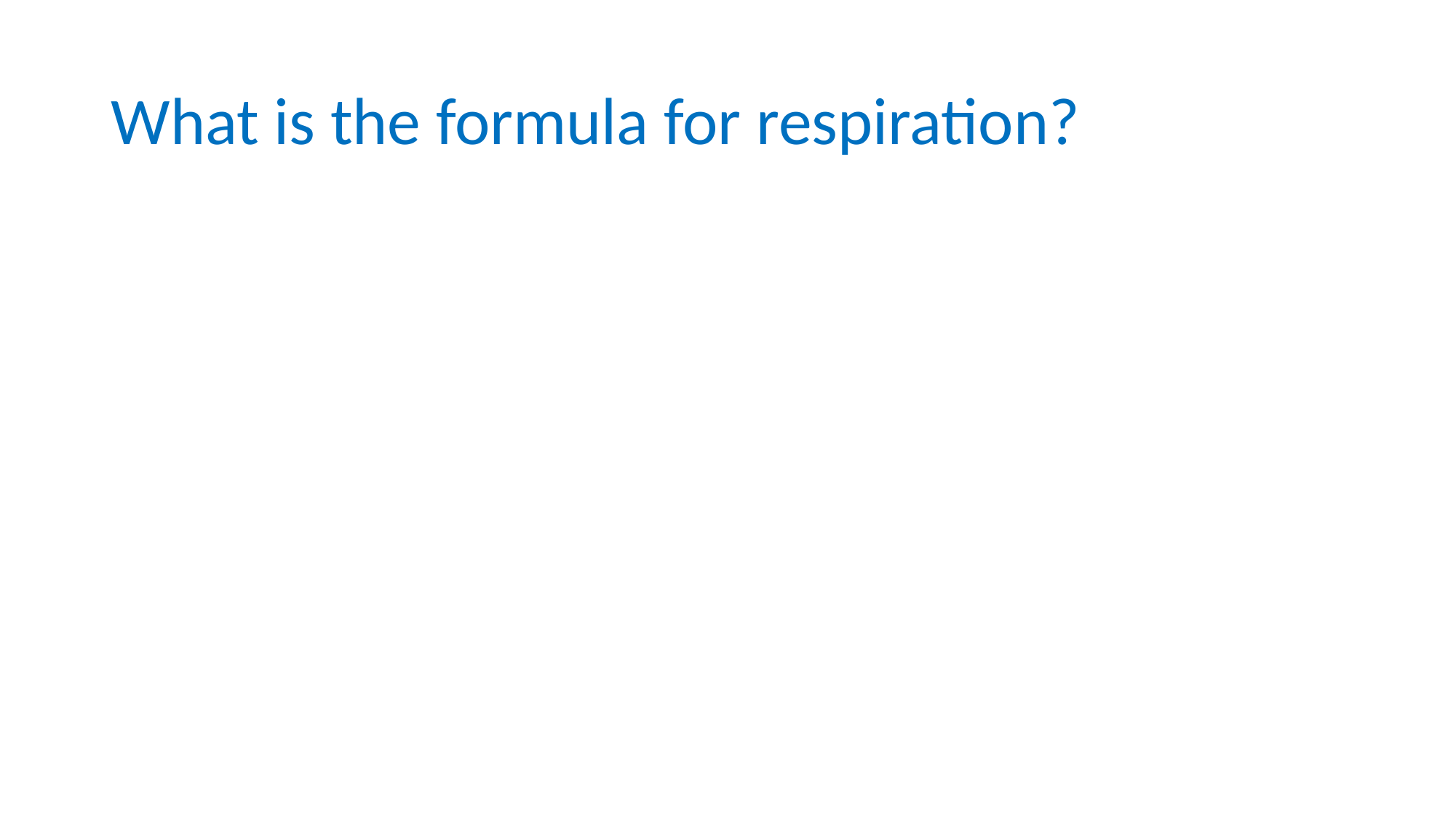

# What is the formula for respiration?